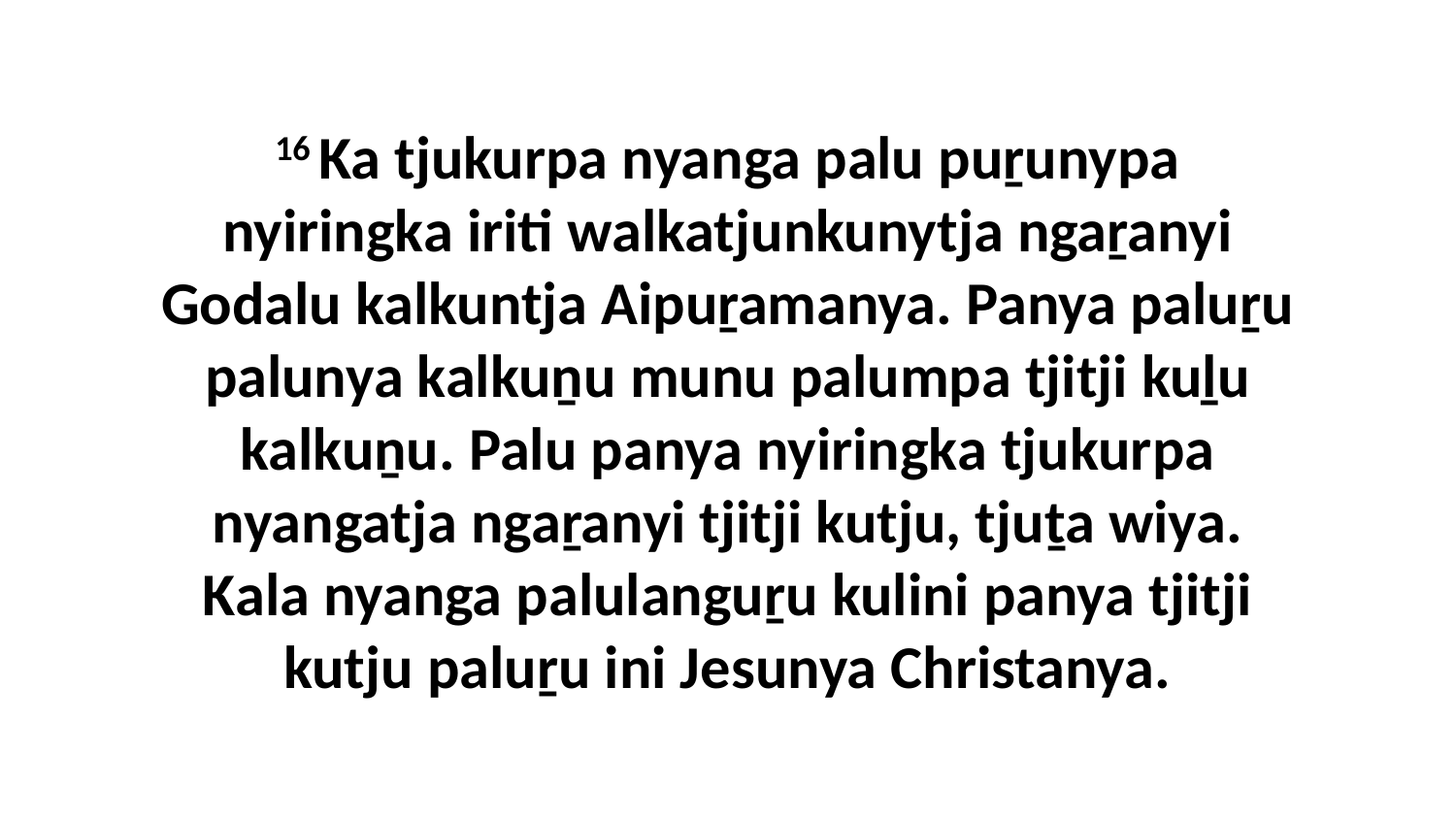

16 Ka tjukurpa nyanga palu puṟunypa nyiringka iriti walkatjunkunytja ngaṟanyi Godalu kalkuntja Aipuṟamanya. Panya paluṟu palunya kalkuṉu munu palumpa tjitji kuḻu kalkuṉu. Palu panya nyiringka tjukurpa nyangatja ngaṟanyi tjitji kutju, tjuṯa wiya. Kala nyanga palulanguṟu kulini panya tjitji kutju paluṟu ini Jesunya Christanya.